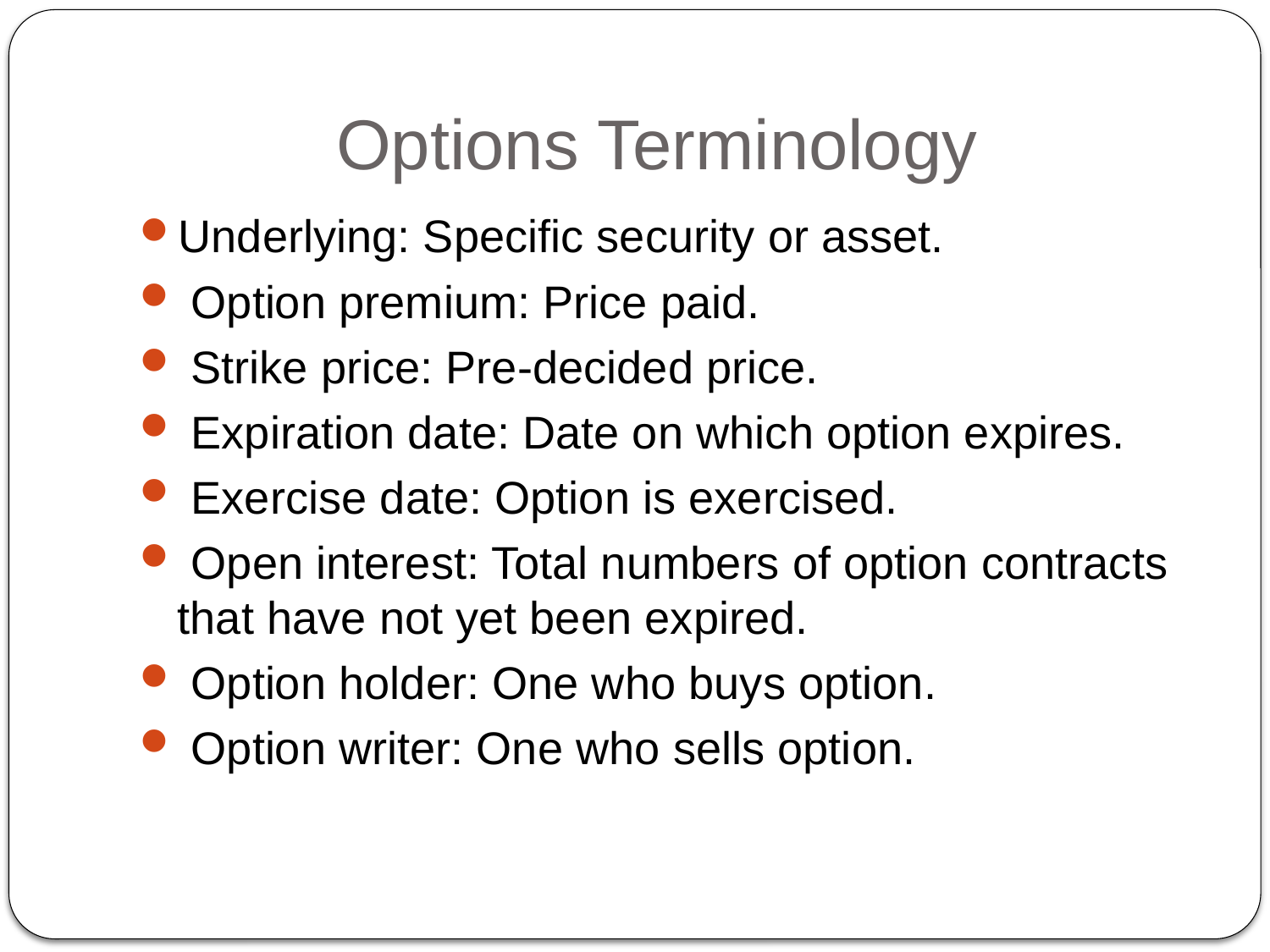

# Options Terminology
Underlying: Specific security or asset.
 Option premium: Price paid.
 Strike price: Pre-decided price.
 Expiration date: Date on which option expires.
 Exercise date: Option is exercised.
 Open interest: Total numbers of option contracts that have not yet been expired.
 Option holder: One who buys option.
 Option writer: One who sells option.